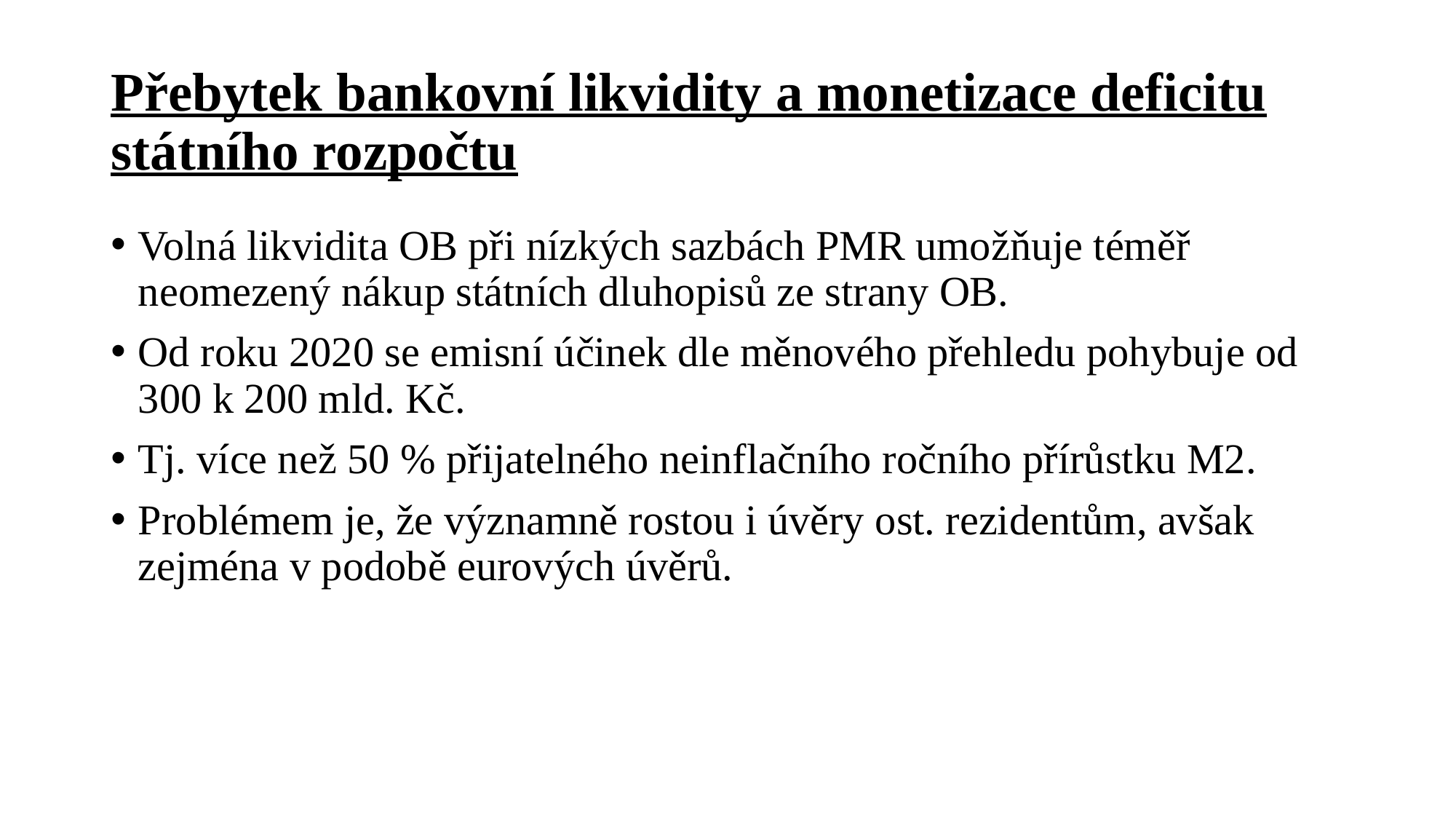

# Přebytek bankovní likvidity a monetizace deficitu státního rozpočtu
Volná likvidita OB při nízkých sazbách PMR umožňuje téměř neomezený nákup státních dluhopisů ze strany OB.
Od roku 2020 se emisní účinek dle měnového přehledu pohybuje od 300 k 200 mld. Kč.
Tj. více než 50 % přijatelného neinflačního ročního přírůstku M2.
Problémem je, že významně rostou i úvěry ost. rezidentům, avšak zejména v podobě eurových úvěrů.